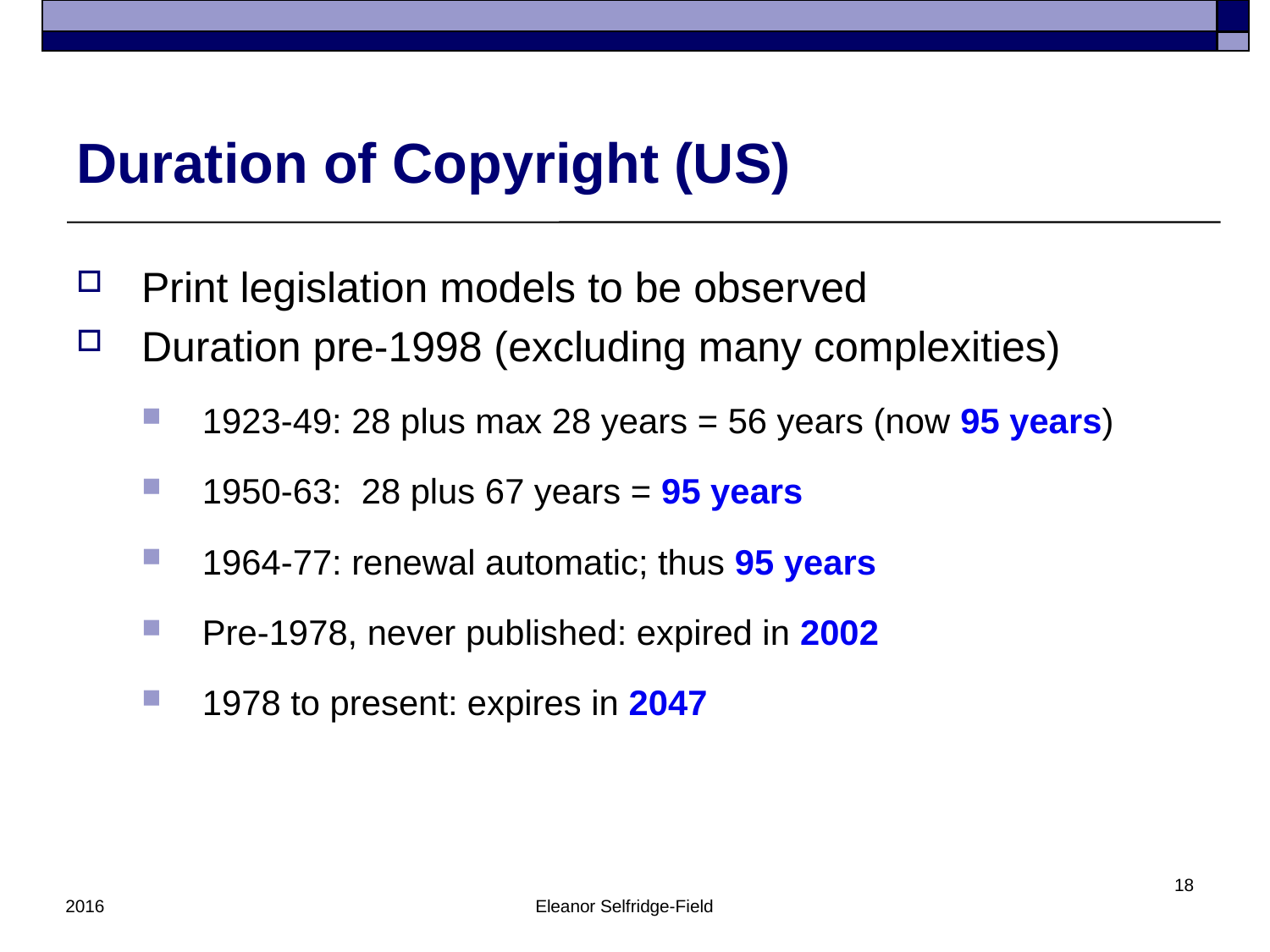

# Duration of Copyright (US)
Print legislation models to be observed
Duration pre-1998 (excluding many complexities)
1923-49: 28 plus max 28 years = 56 years (now 95 years)
1950-63:  28 plus 67 years = 95 years
1964-77: renewal automatic; thus 95 years
Pre-1978, never published: expired in 2002
1978 to present: expires in 2047

18
2016
Eleanor Selfridge-Field